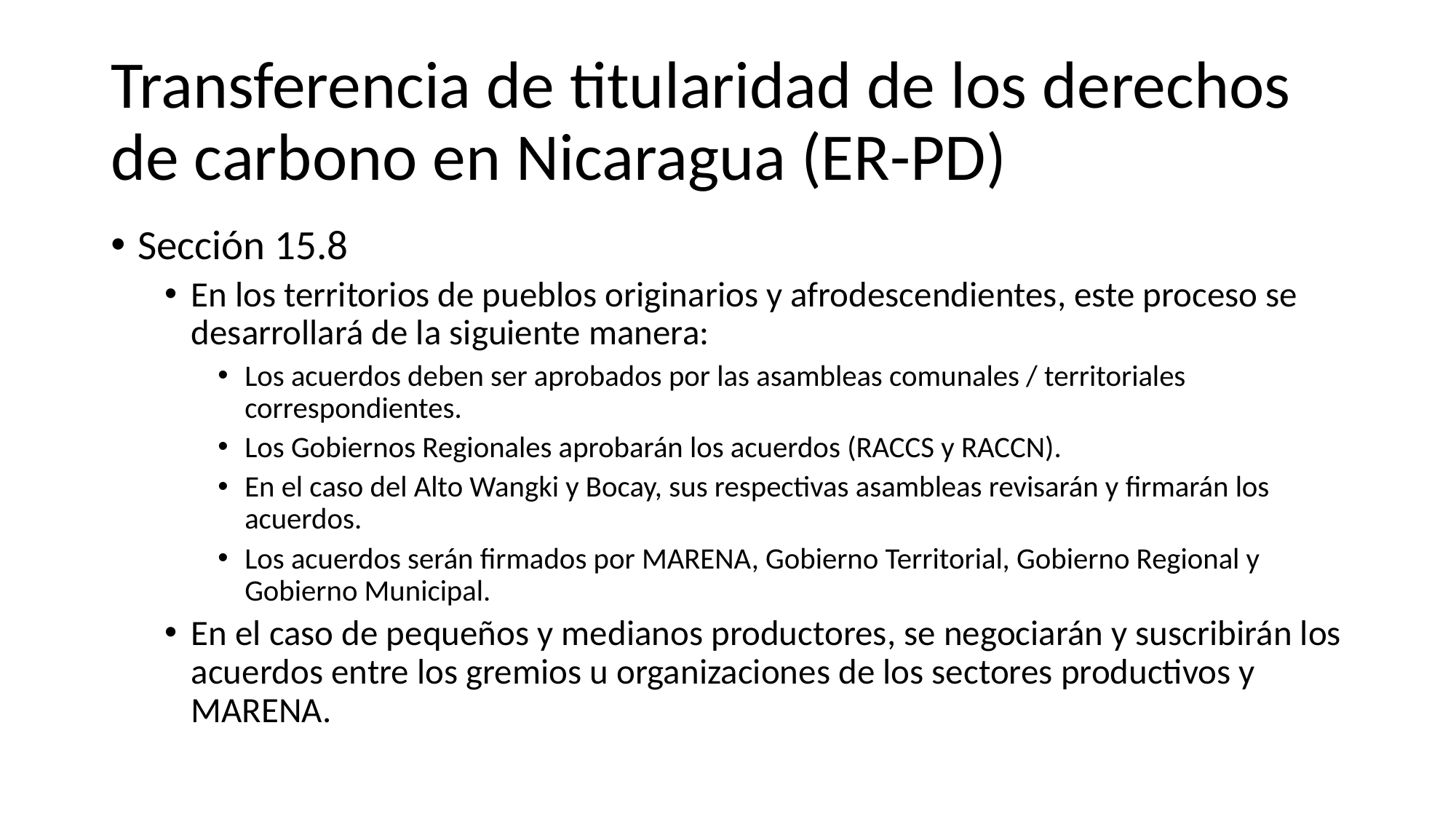

# Transferencia de titularidad de los derechos de carbono en Nicaragua (ER-PD)
Sección 15.8
En los territorios de pueblos originarios y afrodescendientes, este proceso se desarrollará de la siguiente manera:
Los acuerdos deben ser aprobados por las asambleas comunales / territoriales correspondientes.
Los Gobiernos Regionales aprobarán los acuerdos (RACCS y RACCN).
En el caso del Alto Wangki y Bocay, sus respectivas asambleas revisarán y firmarán los acuerdos.
Los acuerdos serán firmados por MARENA, Gobierno Territorial, Gobierno Regional y Gobierno Municipal.
En el caso de pequeños y medianos productores, se negociarán y suscribirán los acuerdos entre los gremios u organizaciones de los sectores productivos y MARENA.